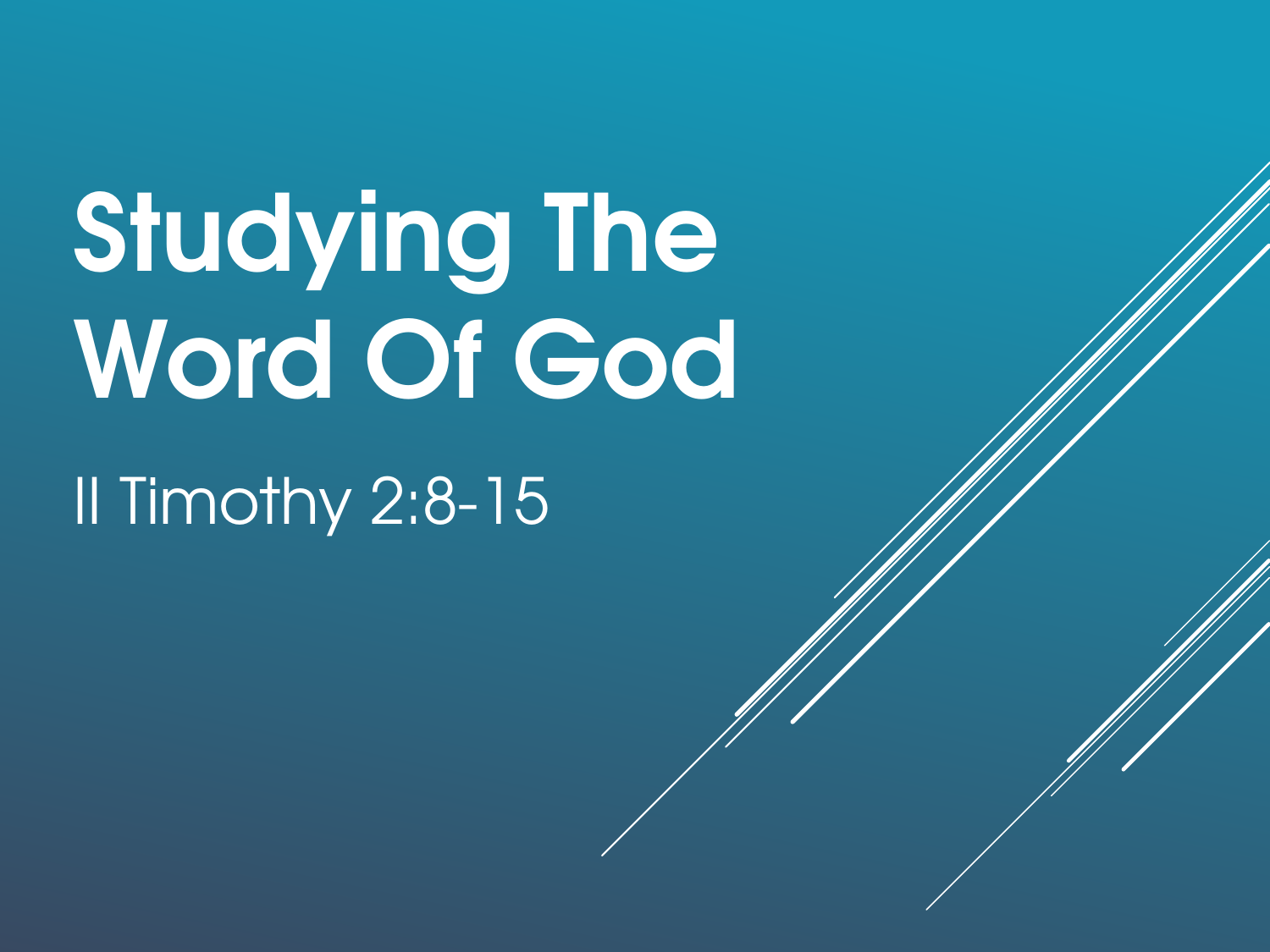

Studying The Word Of God
II Timothy 2:8-15